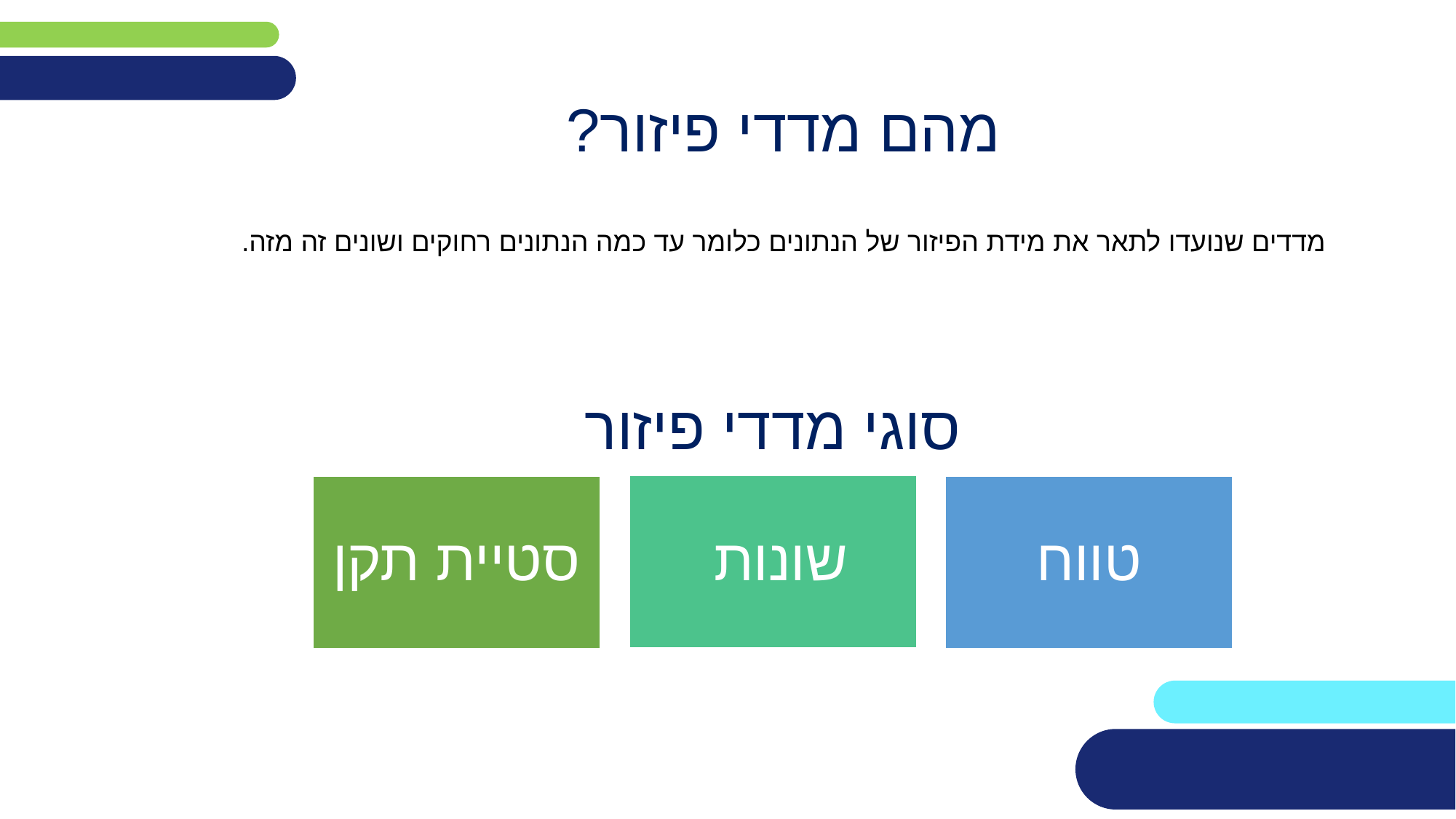

# מהם מדדי פיזור?
מדדים שנועדו לתאר את מידת הפיזור של הנתונים כלומר עד כמה הנתונים רחוקים ושונים זה מזה.
סוגי מדדי פיזור

שונות

סטיית תקן

טווח